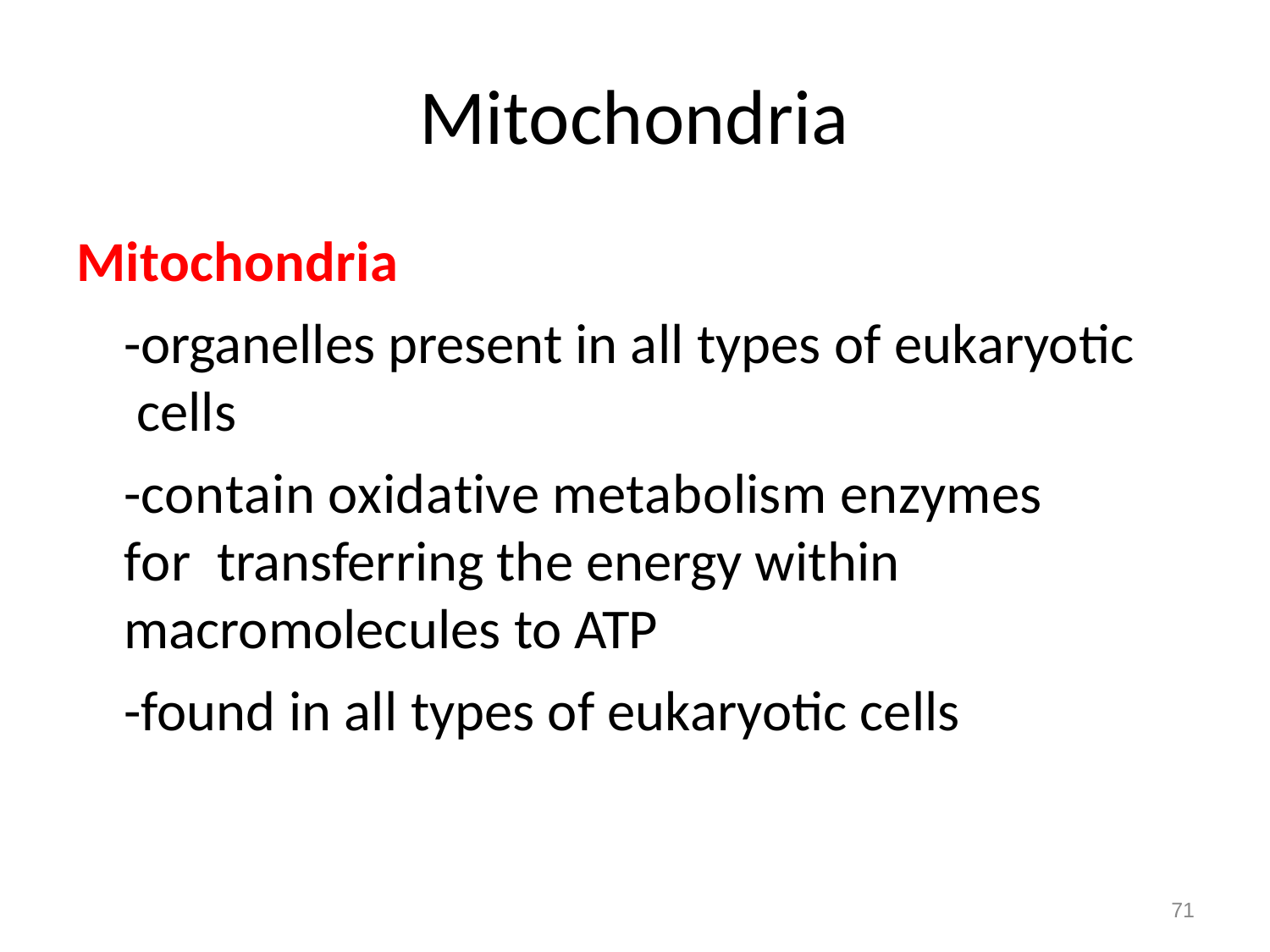

# Mitochondria
Mitochondria
-organelles present in all types of eukaryotic  cells
-contain oxidative metabolism enzymes for  transferring the energy within  macromolecules to ATP
-found in all types of eukaryotic cells
71